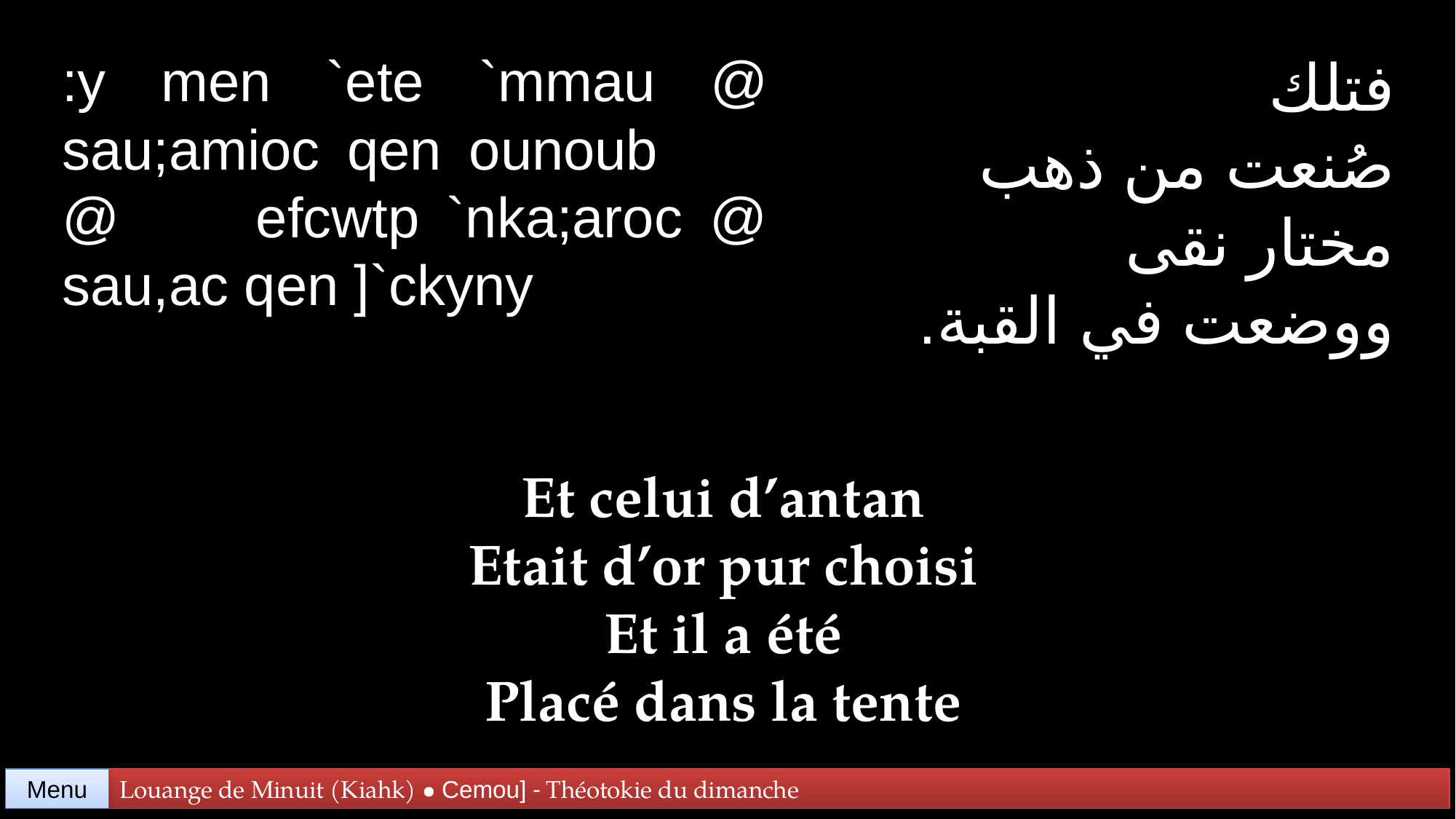

:y men `ete `mmau @ sau;amioc qen ounoub     @     efcwtp `nka;aroc @ sau,ac qen ]`ckyny
فتلك
صُنعت من ذهب
مختار نقى
ووضعت في القبة.
Et celui d’antan
Etait d’or pur choisi
Et il a été
Placé dans la tente
Menu
Louange de Minuit (Kiahk) • Cemou] - Théotokie du dimanche